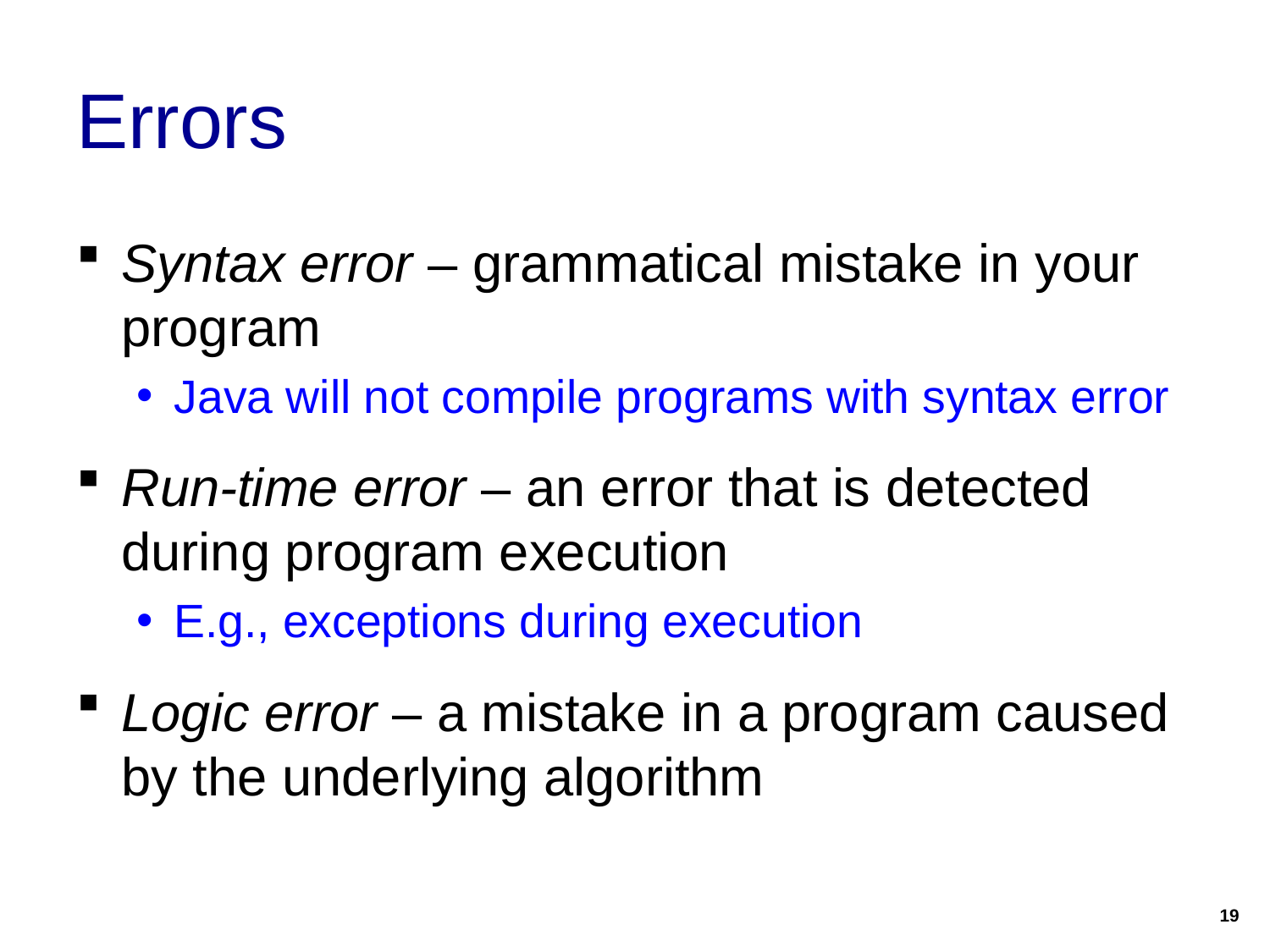

# Errors
Syntax error – grammatical mistake in your program
Java will not compile programs with syntax error
Run-time error – an error that is detected during program execution
E.g., exceptions during execution
Logic error – a mistake in a program caused by the underlying algorithm
19